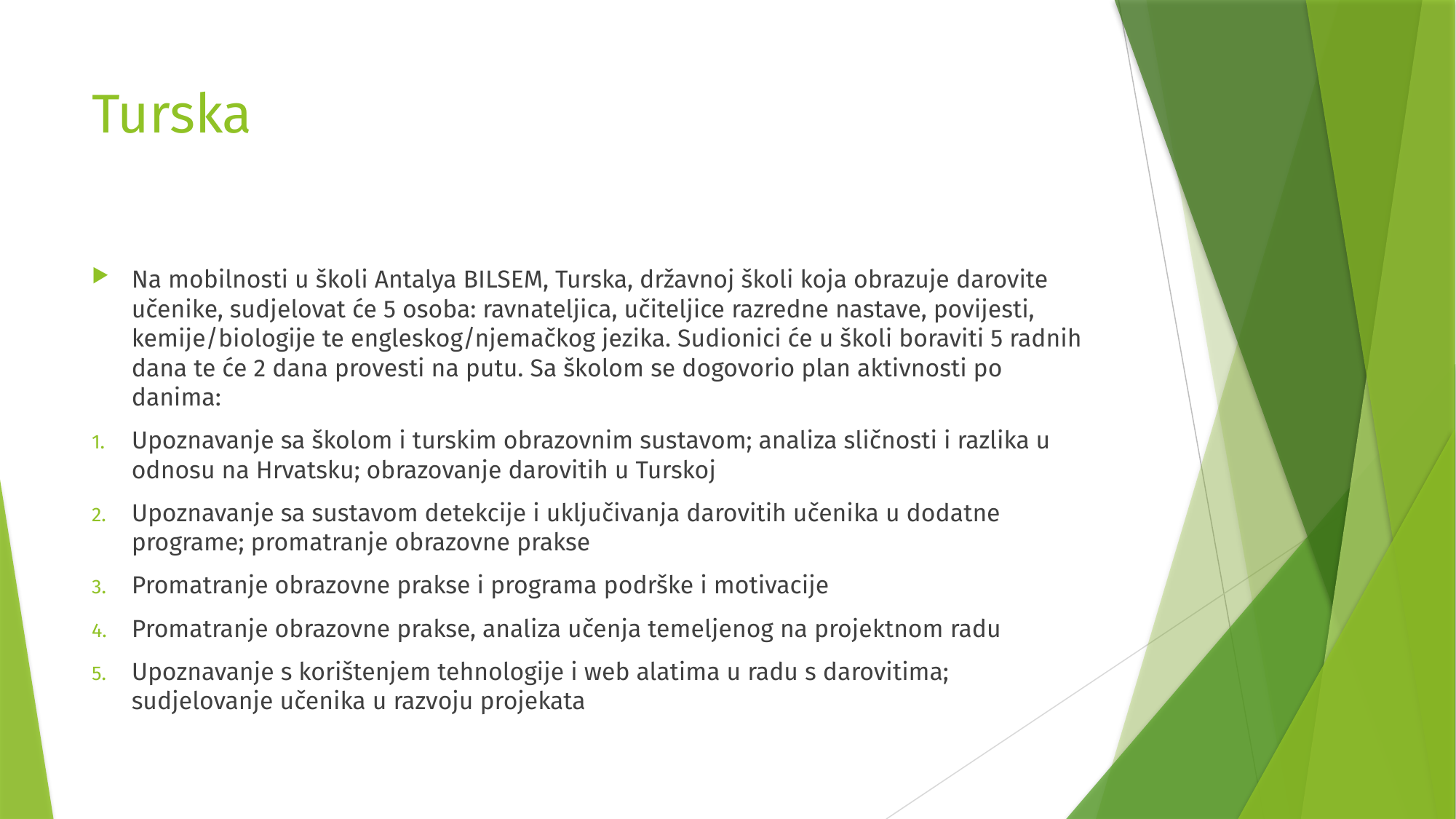

# Turska
Na mobilnosti u školi Antalya BILSEM, Turska, državnoj školi koja obrazuje darovite učenike, sudjelovat će 5 osoba: ravnateljica, učiteljice razredne nastave, povijesti, kemije/biologije te engleskog/njemačkog jezika. Sudionici će u školi boraviti 5 radnih dana te će 2 dana provesti na putu. Sa školom se dogovorio plan aktivnosti po danima:
Upoznavanje sa školom i turskim obrazovnim sustavom; analiza sličnosti i razlika u odnosu na Hrvatsku; obrazovanje darovitih u Turskoj
Upoznavanje sa sustavom detekcije i uključivanja darovitih učenika u dodatne programe; promatranje obrazovne prakse
Promatranje obrazovne prakse i programa podrške i motivacije
Promatranje obrazovne prakse, analiza učenja temeljenog na projektnom radu
Upoznavanje s korištenjem tehnologije i web alatima u radu s darovitima; sudjelovanje učenika u razvoju projekata